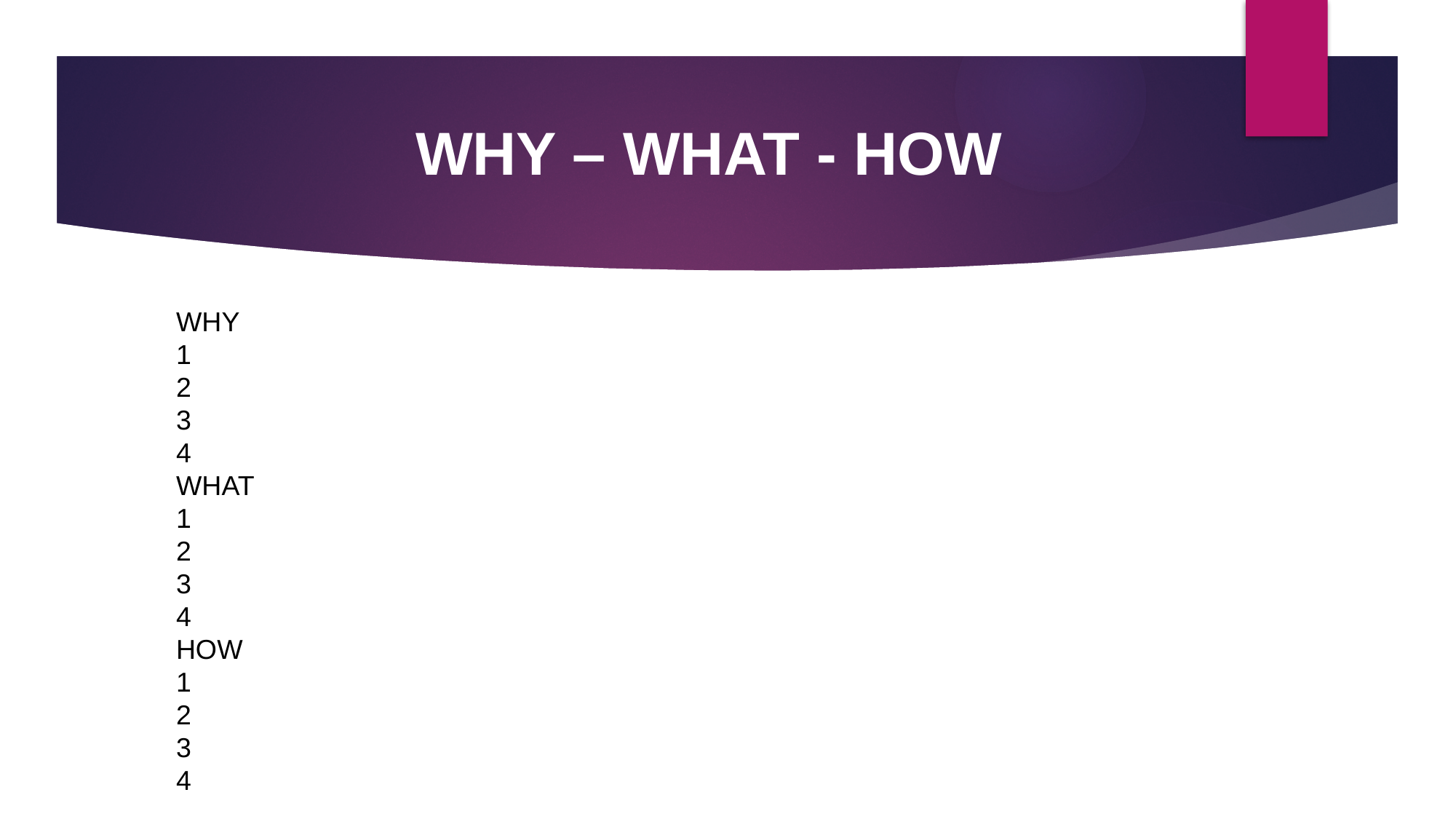

WHY – WHAT - HOW
WHY
1
2
3
4
WHAT
1
2
3
4
HOW
1
2
3
4